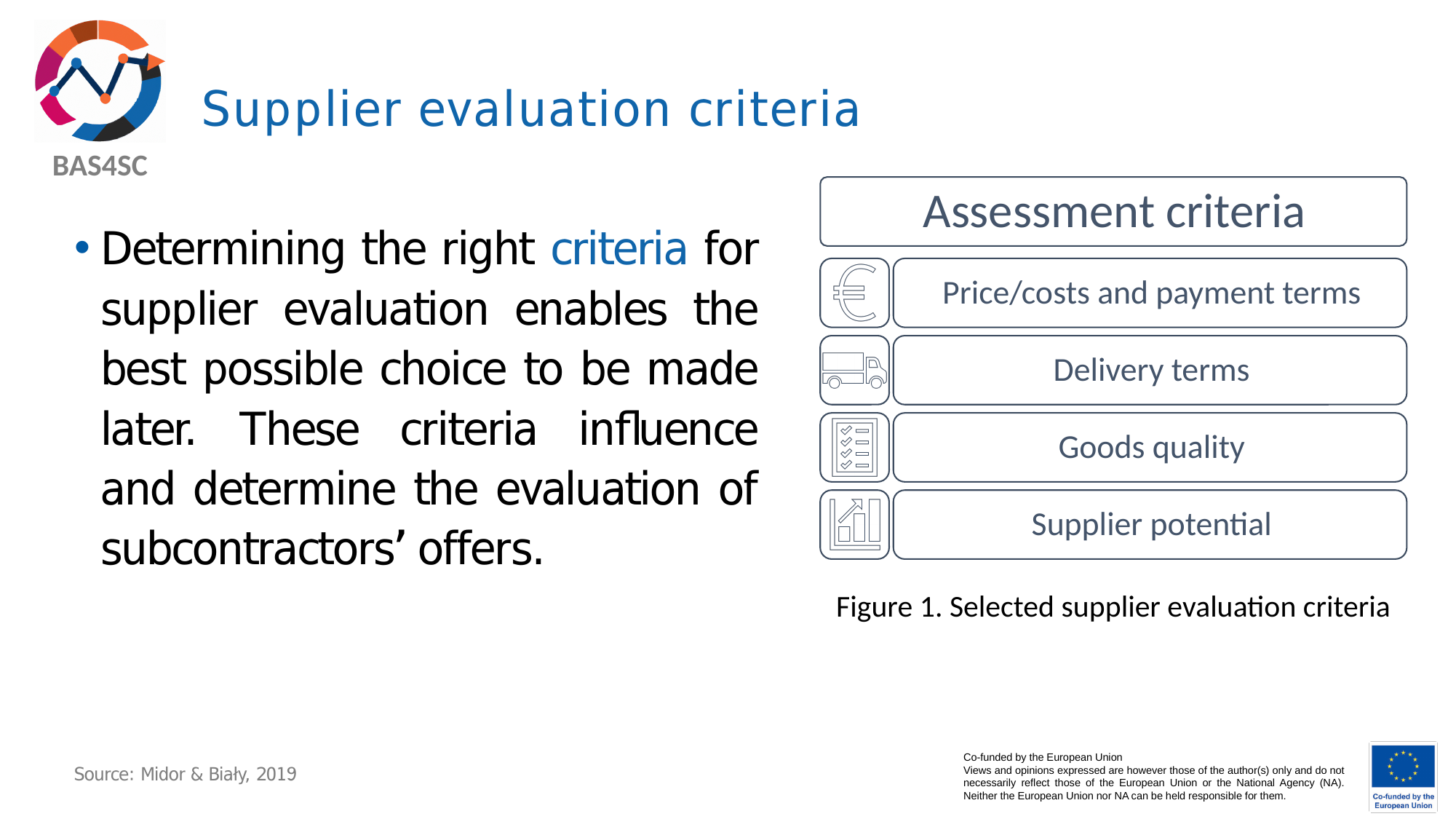

# Supplier evaluation criteria
Assessment criteria
Price/costs and payment terms
Delivery terms
Goods quality
Supplier potential
Determining the right criteria for supplier evaluation enables the best possible choice to be made later. These criteria influence and determine the evaluation of subcontractors’ offers.
Figure 1. Selected supplier evaluation criteria
Source: Midor & Biały, 2019